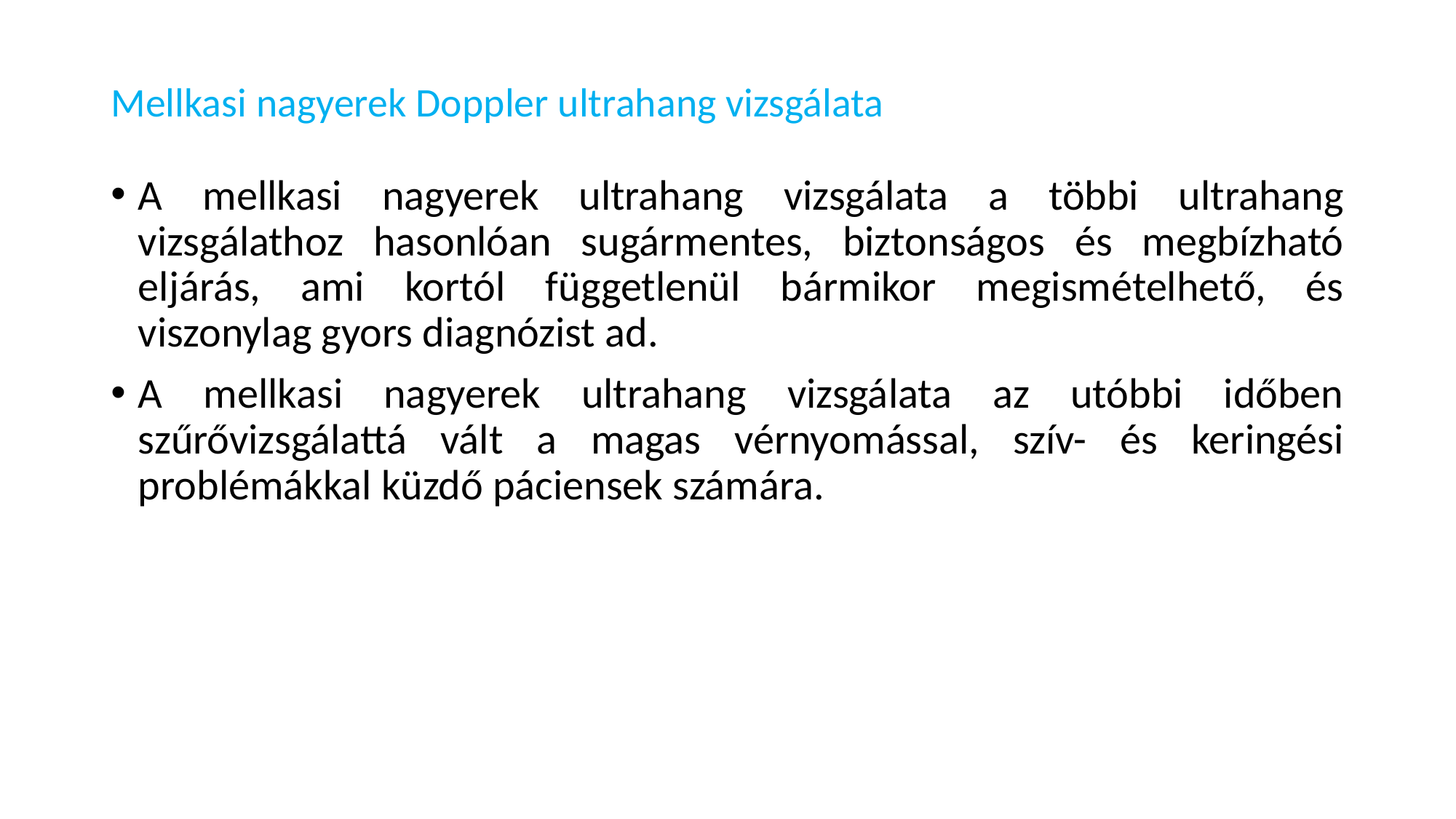

# Mellkasi nagyerek Doppler ultrahang vizsgálata
A mellkasi nagyerek ultrahang vizsgálata a többi ultrahang vizsgálathoz hasonlóan sugármentes, biztonságos és megbízható eljárás, ami kortól függetlenül bármikor megismételhető, és viszonylag gyors diagnózist ad.
A mellkasi nagyerek ultrahang vizsgálata az utóbbi időben szűrővizsgálattá vált a magas vérnyomással, szív- és keringési problémákkal küzdő páciensek számára.